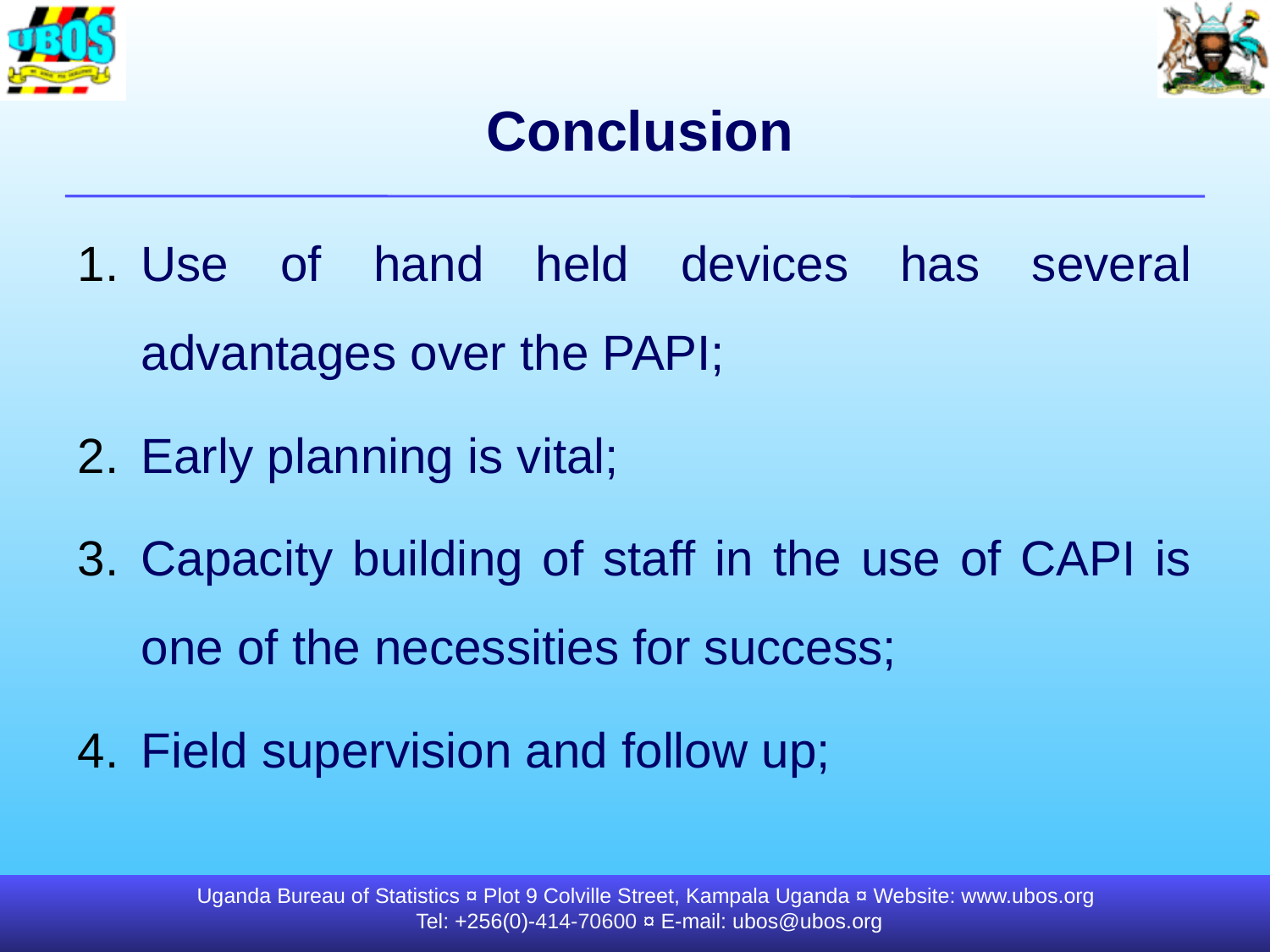

# Conclusion
Use of hand held devices has several advantages over the PAPI;
Early planning is vital;
Capacity building of staff in the use of CAPI is one of the necessities for success;
Field supervision and follow up;

Uganda Bureau of Statistics ¤ Plot 9 Colville Street, Kampala Uganda ¤ Website: www.ubos.org
Tel: +256(0)-414-70600 ¤ E-mail: ubos@ubos.org